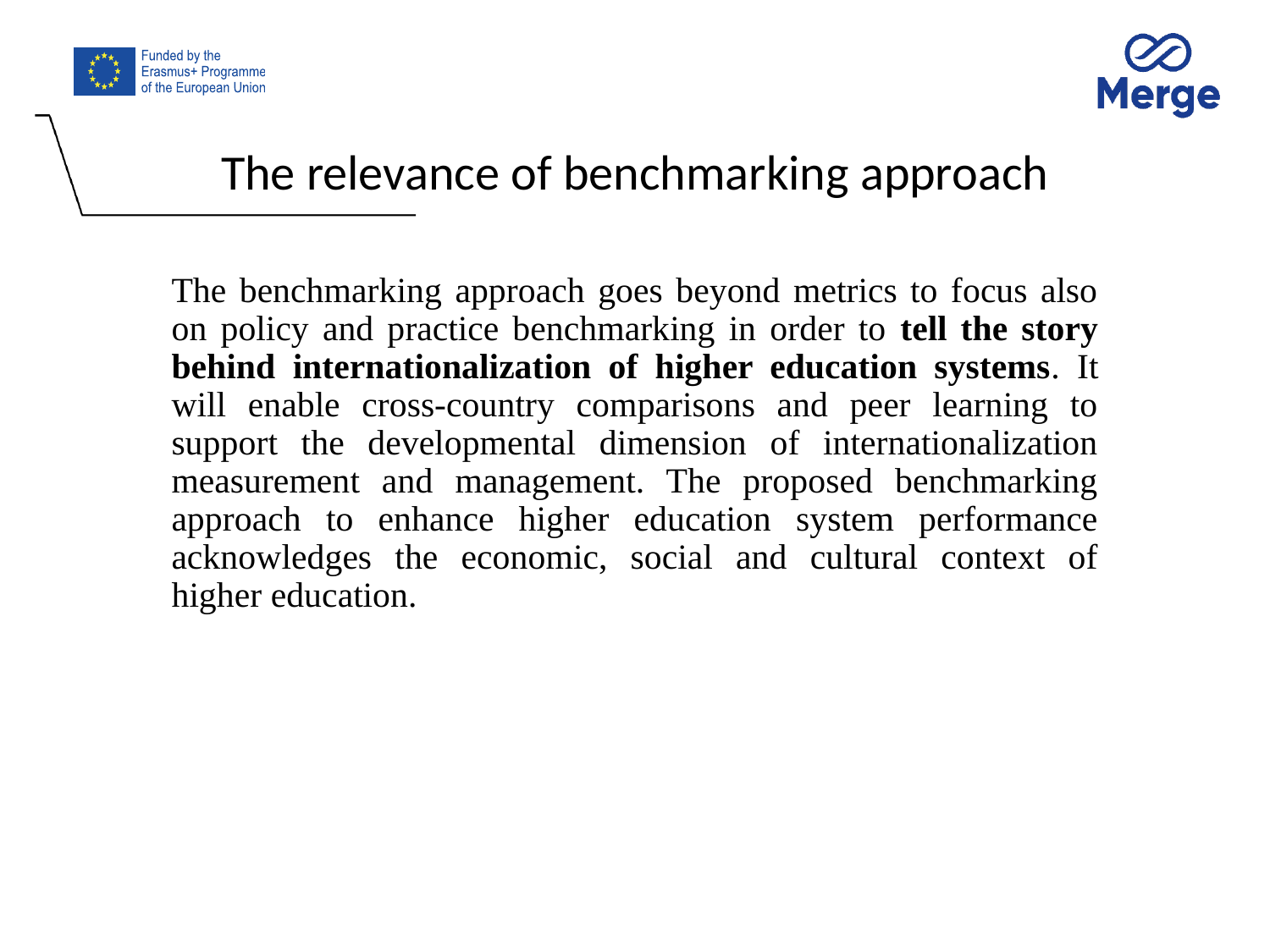

# The relevance of benchmarking approach
The benchmarking approach goes beyond metrics to focus also on policy and practice benchmarking in order to tell the story behind internationalization of higher education systems. It will enable cross-country comparisons and peer learning to support the developmental dimension of internationalization measurement and management. The proposed benchmarking approach to enhance higher education system performance acknowledges the economic, social and cultural context of higher education.